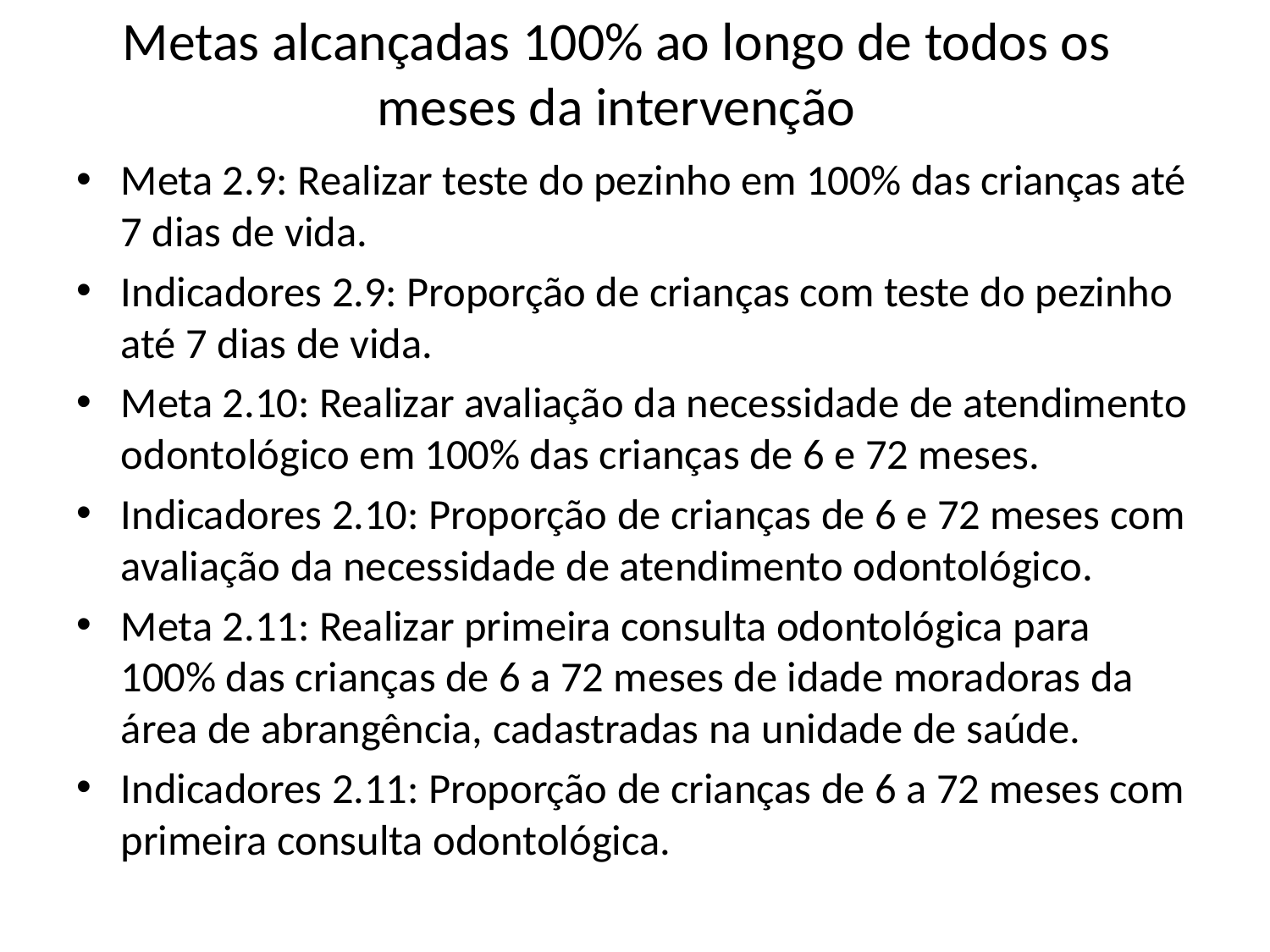

# Metas alcançadas 100% ao longo de todos os meses da intervenção
Meta 2.9: Realizar teste do pezinho em 100% das crianças até 7 dias de vida.
Indicadores 2.9: Proporção de crianças com teste do pezinho até 7 dias de vida.
Meta 2.10: Realizar avaliação da necessidade de atendimento odontológico em 100% das crianças de 6 e 72 meses.
Indicadores 2.10: Proporção de crianças de 6 e 72 meses com avaliação da necessidade de atendimento odontológico.
Meta 2.11: Realizar primeira consulta odontológica para 100% das crianças de 6 a 72 meses de idade moradoras da área de abrangência, cadastradas na unidade de saúde.
Indicadores 2.11: Proporção de crianças de 6 a 72 meses com primeira consulta odontológica.